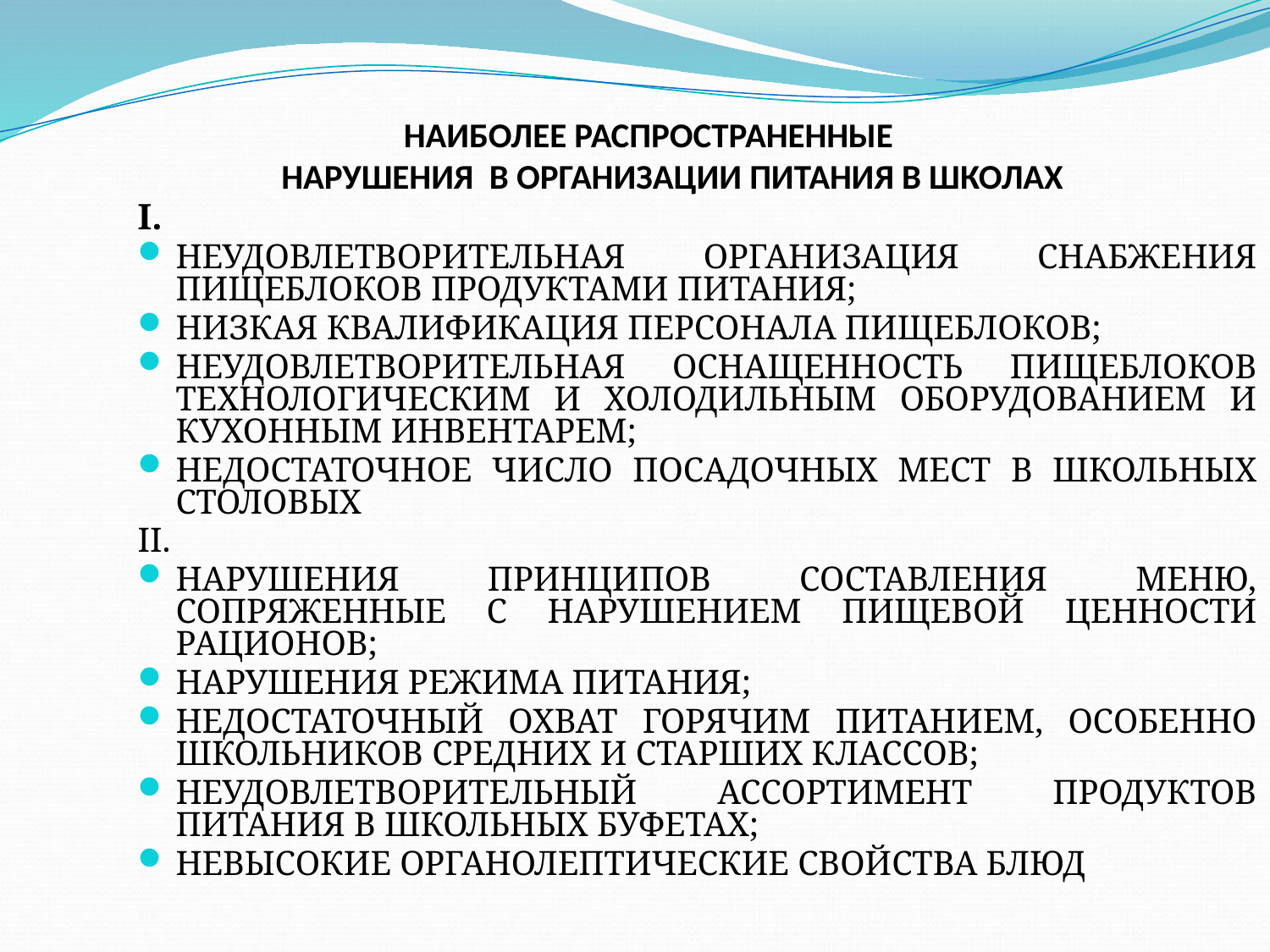

НАИБОЛЕЕ РАСПРОСТРАНЕННЫЕ
НАРУШЕНИЯ  В ОРГАНИЗАЦИИ ПИТАНИЯ В ШКОЛАХ
I.
НЕУДОВЛЕТВОРИТЕЛЬНАЯ ОРГАНИЗАЦИЯ СНАБЖЕНИЯ ПИЩЕБЛОКОВ ПРОДУКТАМИ ПИТАНИЯ;
НИЗКАЯ КВАЛИФИКАЦИЯ ПЕРСОНАЛА ПИЩЕБЛОКОВ;
НЕУДОВЛЕТВОРИТЕЛЬНАЯ ОСНАЩЕННОСТЬ ПИЩЕБЛОКОВ ТЕХНОЛОГИЧЕСКИМ И ХОЛОДИЛЬНЫМ ОБОРУДОВАНИЕМ И КУХОННЫМ ИНВЕНТАРЕМ;
НЕДОСТАТОЧНОЕ ЧИСЛО ПОСАДОЧНЫХ МЕСТ В ШКОЛЬНЫХ СТОЛОВЫХ
II.
НАРУШЕНИЯ ПРИНЦИПОВ СОСТАВЛЕНИЯ МЕНЮ, СОПРЯЖЕННЫЕ С НАРУШЕНИЕМ ПИЩЕВОЙ ЦЕННОСТИ РАЦИОНОВ;
НАРУШЕНИЯ РЕЖИМА ПИТАНИЯ;
НЕДОСТАТОЧНЫЙ ОХВАТ ГОРЯЧИМ ПИТАНИЕМ, ОСОБЕННО ШКОЛЬНИКОВ СРЕДНИХ И СТАРШИХ КЛАССОВ;
НЕУДОВЛЕТВОРИТЕЛЬНЫЙ АССОРТИМЕНТ ПРОДУКТОВ ПИТАНИЯ В ШКОЛЬНЫХ БУФЕТАХ;
НЕВЫСОКИЕ ОРГАНОЛЕПТИЧЕСКИЕ СВОЙСТВА БЛЮД